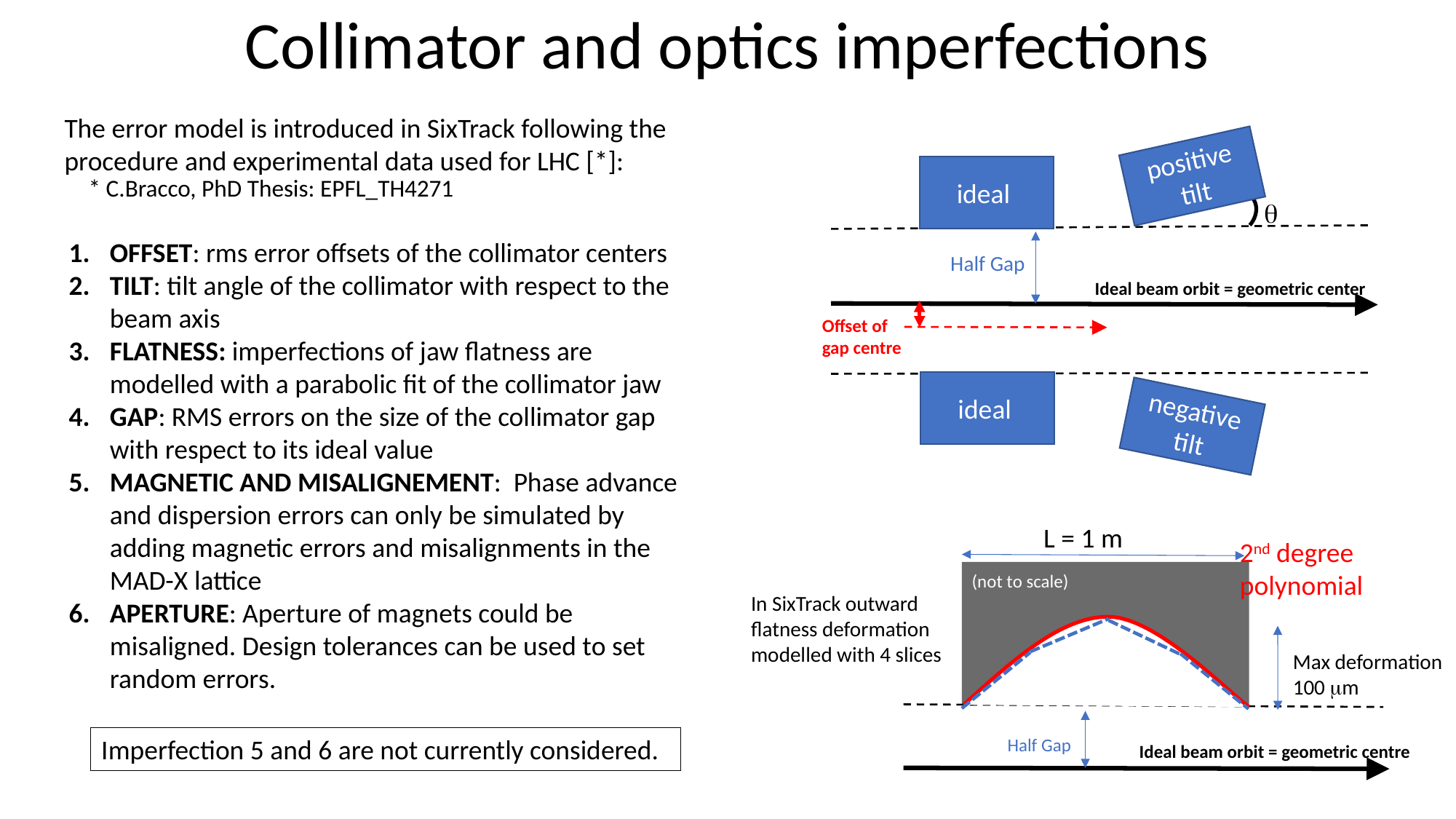

# Collimator and optics imperfections
The error model is introduced in SixTrack following the procedure and experimental data used for LHC [*]:
positive tilt
ideal
θ

Half Gap
Ideal beam orbit = geometric center
Offset of
gap centre
ideal
negative tilt
* C.Bracco, PhD Thesis: EPFL_TH4271
OFFSET: rms error offsets of the collimator centers
TILT: tilt angle of the collimator with respect to the beam axis
FLATNESS: imperfections of jaw flatness are modelled with a parabolic fit of the collimator jaw
GAP: RMS errors on the size of the collimator gap with respect to its ideal value
MAGNETIC AND MISALIGNEMENT:  Phase advance and dispersion errors can only be simulated by adding magnetic errors and misalignments in the MAD-X lattice
APERTURE: Aperture of magnets could be misaligned. Design tolerances can be used to set random errors.
L = 1 m
2nd degree
polynomial

(not to scale)
In SixTrack outward flatness deformation modelled with 4 slices

Max deformation
100 μm
Half Gap
Ideal beam orbit = geometric centre
Imperfection 5 and 6 are not currently considered.